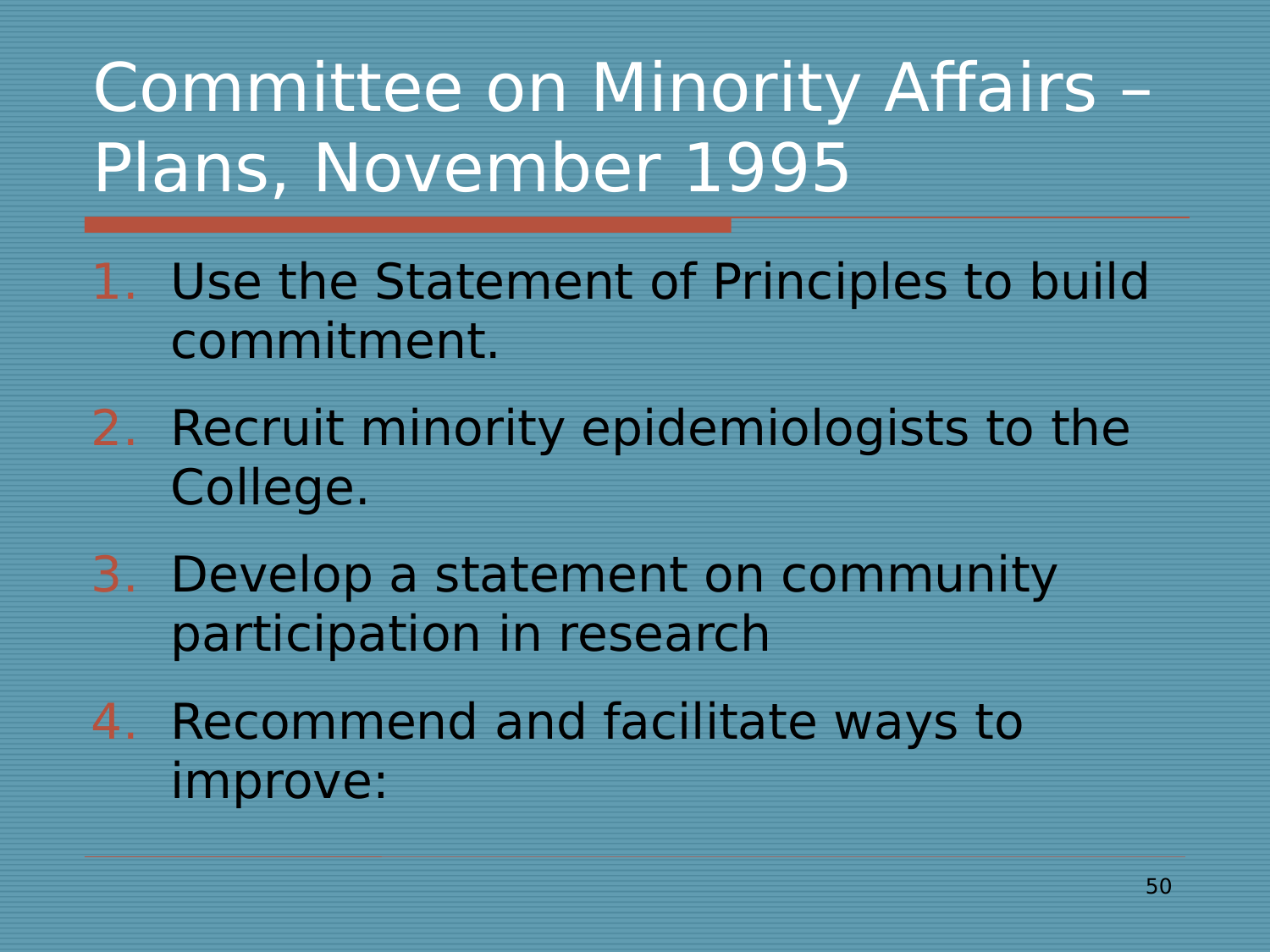

# Committee on Minority Affairs – Plans, November 1995
Use the Statement of Principles to build commitment.
Recruit minority epidemiologists to the College.
Develop a statement on community participation in research
Recommend and facilitate ways to improve:
50